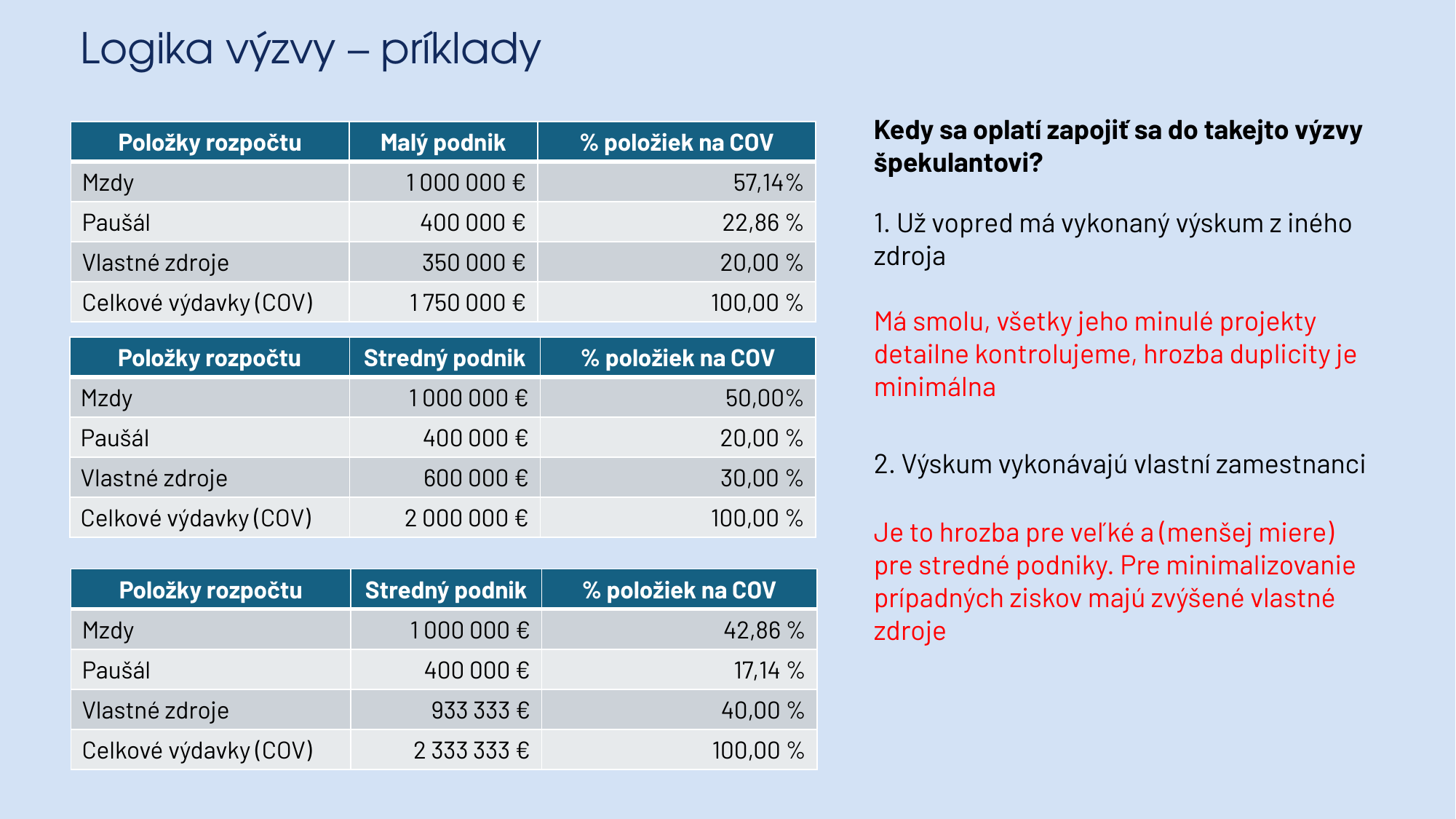

# Logika výzvy – príklady
Kedy sa oplatí zapojiť sa do takejto výzvy špekulantovi?
| Položky rozpočtu | Malý podnik | % položiek na COV |
| --- | --- | --- |
| Mzdy | 1 000 000 € | 57,14% |
| Paušál | 400 000 € | 22,86 % |
| Vlastné zdroje | 350 000 € | 20,00 % |
| Celkové výdavky (COV) | 1 750 000 € | 100,00 % |

1. Už vopred má vykonaný výskum z iného zdroja
Má smolu, všetky jeho minulé projekty detailne kontrolujeme, hrozba duplicity je minimálna
| Položky rozpočtu | Stredný podnik | % položiek na COV |
| --- | --- | --- |
| Mzdy | 1 000 000 € | 50,00% |
| Paušál | 400 000 € | 20,00 % |
| Vlastné zdroje | 600 000 € | 30,00 % |
| Celkové výdavky (COV) | 2 000 000 € | 100,00 % |
2. Výskum vykonávajú vlastní zamestnanci
Je to hrozba pre veľké a (menšej miere) pre stredné podniky. Pre minimalizovanie prípadných ziskov majú zvýšené vlastné zdroje
| Položky rozpočtu | Stredný podnik | % položiek na COV |
| --- | --- | --- |
| Mzdy | 1 000 000 € | 42,86 % |
| Paušál | 400 000 € | 17,14 % |
| Vlastné zdroje | 933 333 € | 40,00 % |
| Celkové výdavky (COV) | 2 333 333 € | 100,00 % |